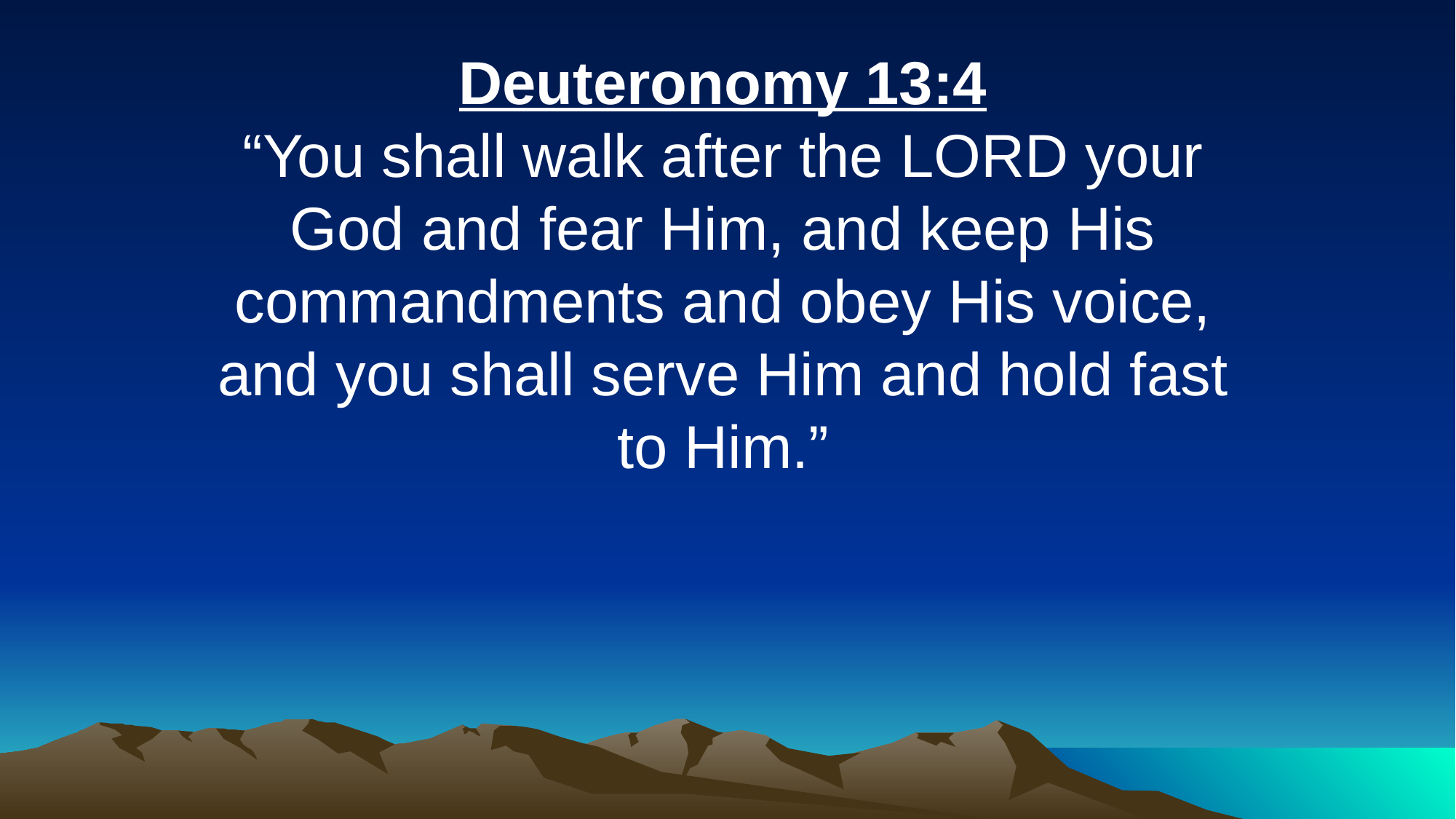

Deuteronomy 13:4
“You shall walk after the LORD your God and fear Him, and keep His commandments and obey His voice, and you shall serve Him and hold fast to Him.”